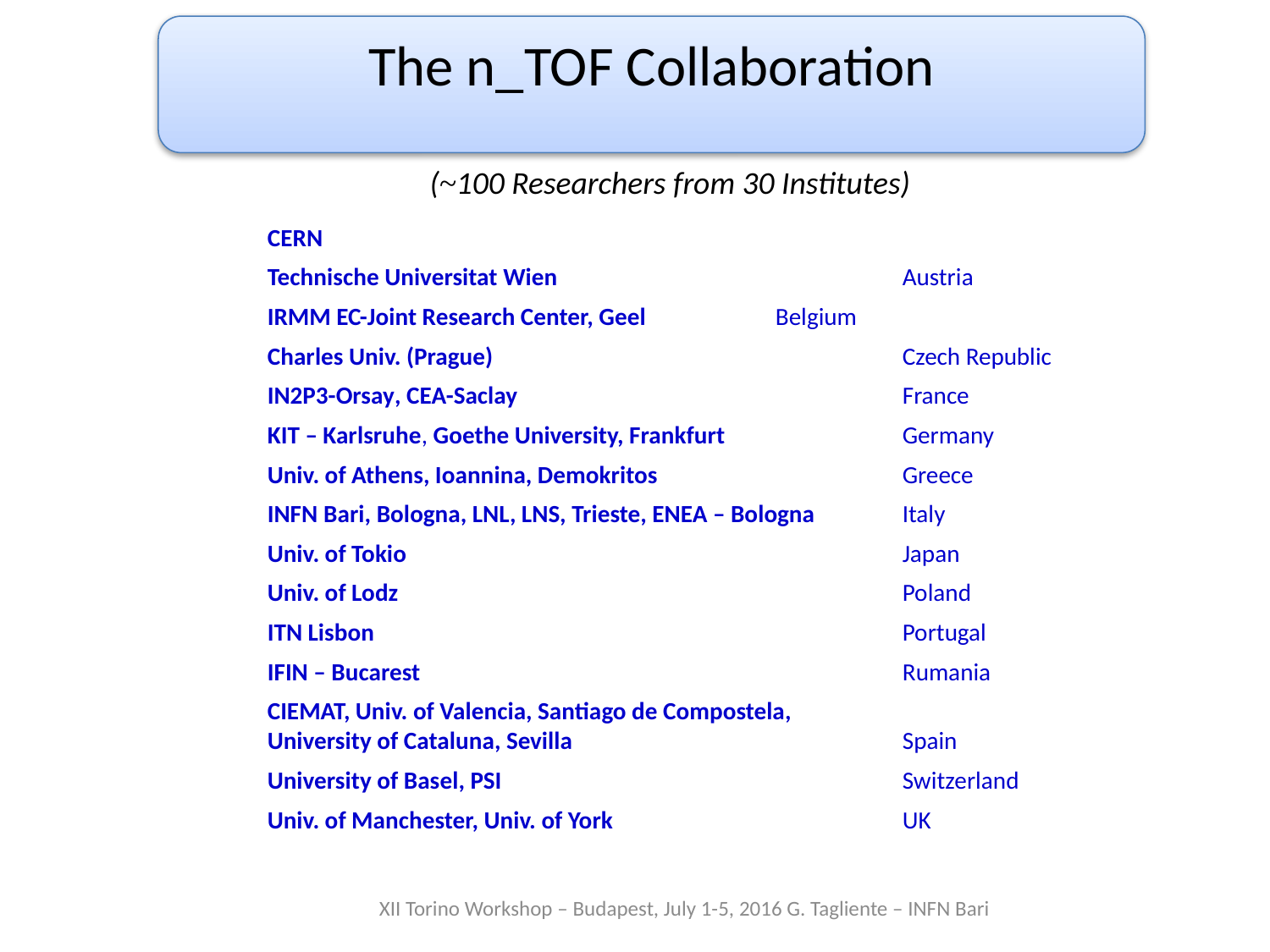

The n_TOF Collaboration
(~100 Researchers from 30 Institutes)
CERN
Technische Universitat Wien 			Austria
IRMM EC-Joint Research Center, Geel		Belgium
Charles Univ. (Prague)				Czech Republic
IN2P3-Orsay, CEA-Saclay				France
KIT – Karlsruhe, Goethe University, Frankfurt		Germany
Univ. of Athens, Ioannina, Demokritos		Greece
INFN Bari, Bologna, LNL, LNS, Trieste, ENEA – Bologna	Italy
Univ. of Tokio				Japan
Univ. of Lodz				Poland
ITN Lisbon					Portugal
IFIN – Bucarest				Rumania
CIEMAT, Univ. of Valencia, Santiago de Compostela,
University of Cataluna, Sevilla			Spain
University of Basel, PSI				Switzerland
Univ. of Manchester, Univ. of York			UK
XII Torino Workshop – Budapest, July 1-5, 2016 G. Tagliente – INFN Bari